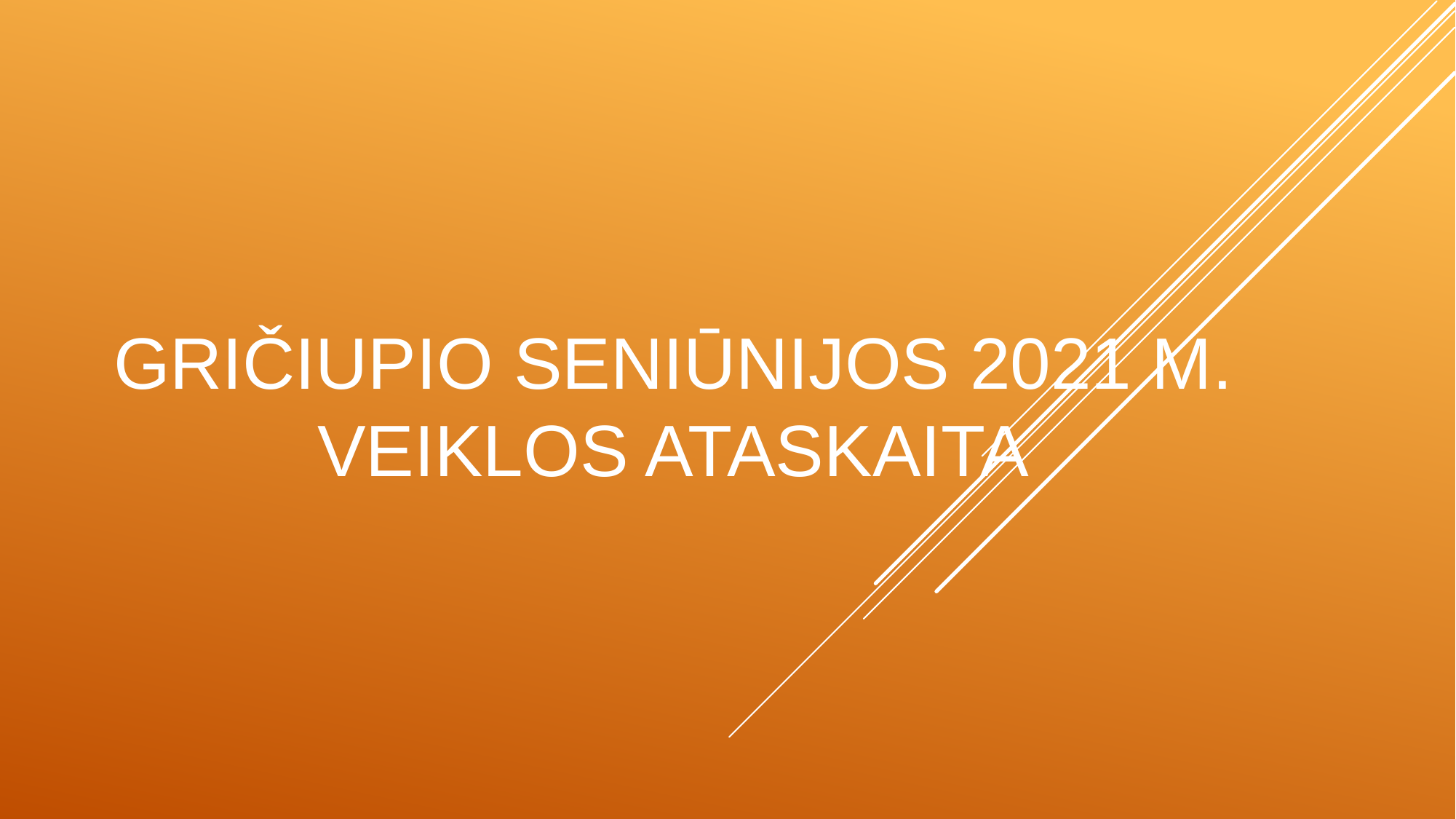

# Gričiupio seniūnijos 2021 m. veiklos ataskaita